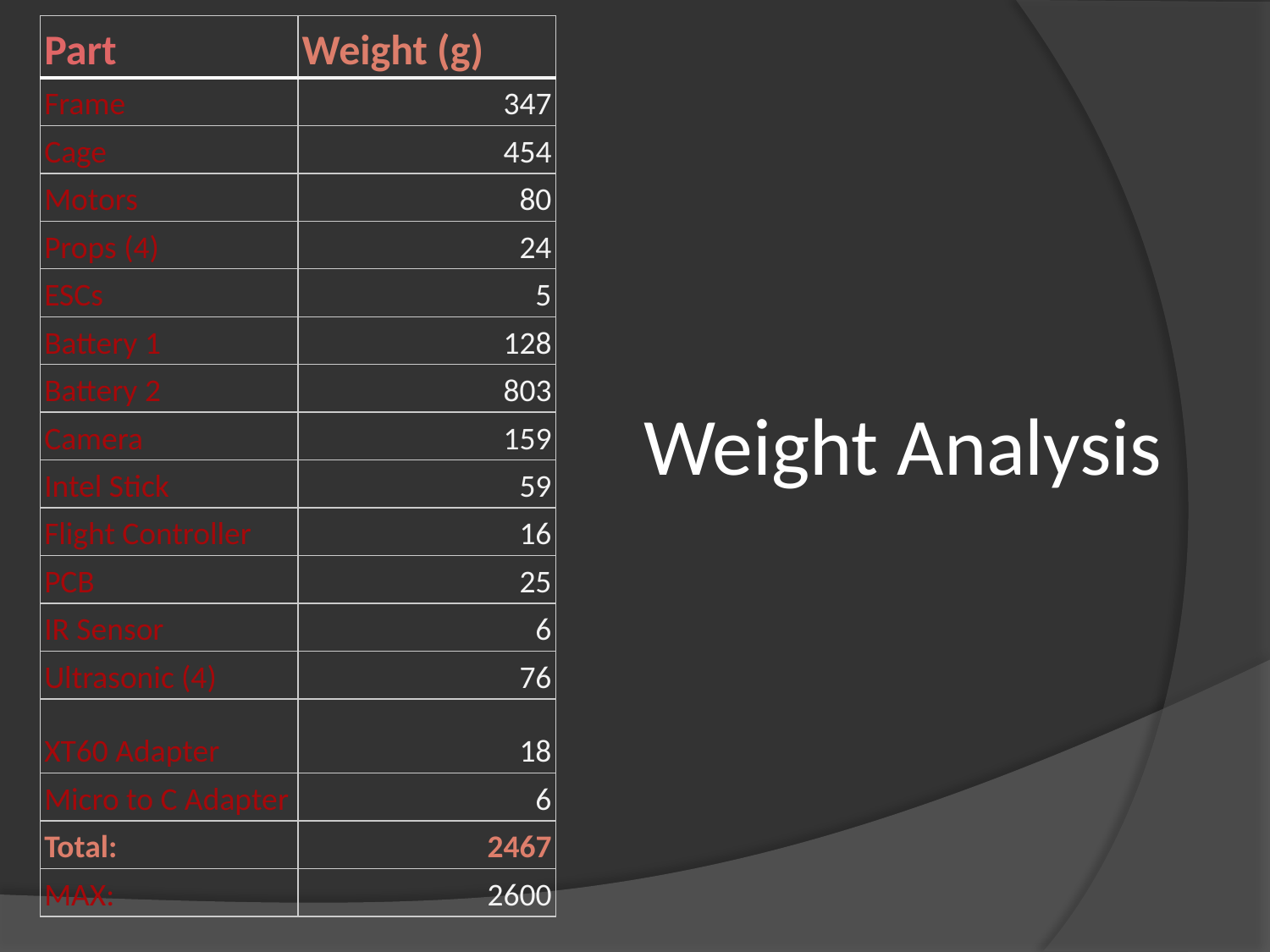

| Part | Weight (g) |
| --- | --- |
| Frame | 347 |
| Cage | 454 |
| Motors | 80 |
| Props (4) | 24 |
| ESCs | 5 |
| Battery 1 | 128 |
| Battery 2 | 803 |
| Camera | 159 |
| Intel Stick | 59 |
| Flight Controller | 16 |
| PCB | 25 |
| IR Sensor | 6 |
| Ultrasonic (4) | 76 |
| XT60 Adapter | 18 |
| Micro to C Adapter | 6 |
| Total: | 2467 |
| MAX: | 2600 |
# Weight Analysis